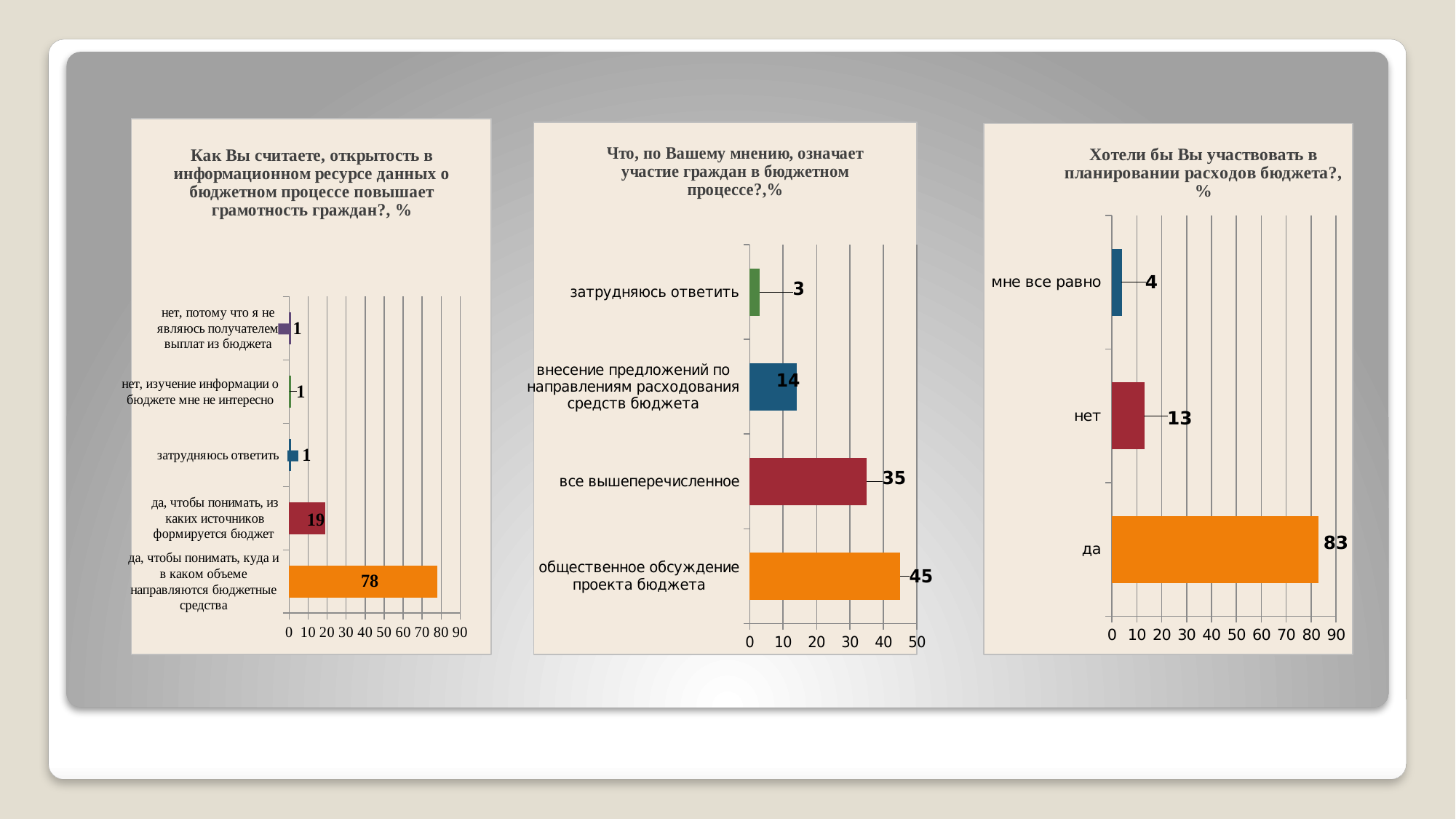

### Chart: Как Вы считаете, открытость в информационном ресурсе данных о бюджетном процессе повышает грамотность граждан?, %

| Category | Столбец3 |
|---|---|
| да, чтобы понимать, куда и в каком объеме направляются бюджетные средства | 78.0 |
| да, чтобы понимать, из каких источников формируется бюджет  | 19.0 |
| затрудняюсь ответить | 1.0 |
| нет, изучение информации о бюджете мне не интересно | 1.0 |
| нет, потому что я не являюсь получателем выплат из бюджета | 1.0 |

### Chart: Что, по Вашему мнению, означает участие граждан в бюджетном процессе?,%

| Category | Столбец3 |
|---|---|
| общественное обсуждение проекта бюджета | 45.0 |
| все вышеперечисленное | 35.0 |
| внесение предложений по направлениям расходования средств бюджета | 14.0 |
| затрудняюсь ответить | 3.0 |

### Chart: Хотели бы Вы участвовать в планировании расходов бюджета?,%

| Category | Столбец3 |
|---|---|
| да | 83.0 |
| нет | 13.0 |
| мне все равно | 4.0 |